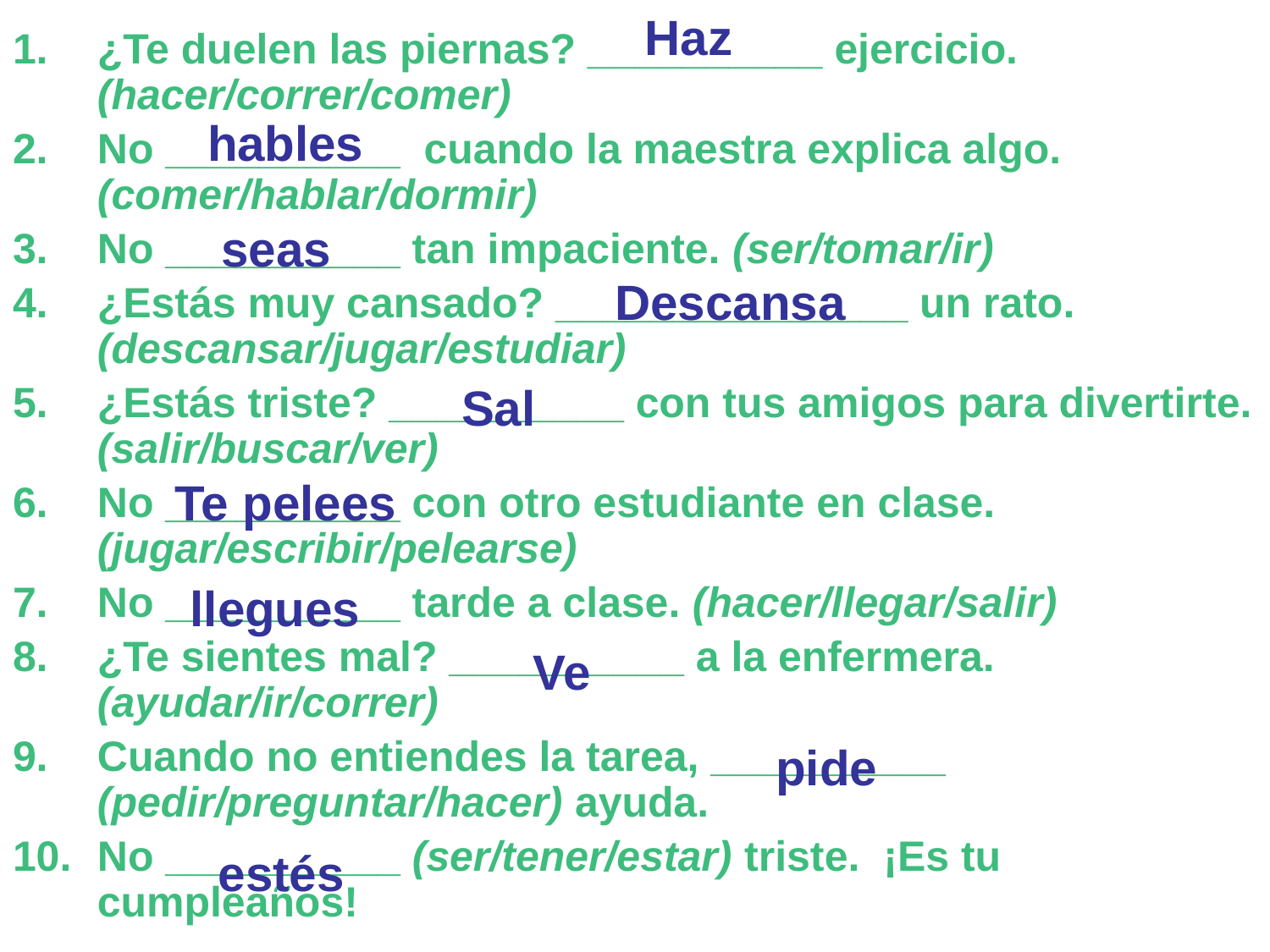

Haz
¿Te duelen las piernas? __________ ejercicio. (hacer/correr/comer)
No __________  cuando la maestra explica algo. (comer/hablar/dormir)
No __________ tan impaciente. (ser/tomar/ir)
¿Estás muy cansado? _______________ un rato. (descansar/jugar/estudiar)
¿Estás triste? __________ con tus amigos para divertirte. (salir/buscar/ver)
No __________ con otro estudiante en clase. (jugar/escribir/pelearse)
No __________ tarde a clase. (hacer/llegar/salir)
¿Te sientes mal? __________ a la enfermera. (ayudar/ir/correr)
Cuando no entiendes la tarea, __________ (pedir/preguntar/hacer) ayuda.
No __________ (ser/tener/estar) triste.  ¡Es tu cumpleaños!

hables
seas
Descansa
Sal
Te pelees
llegues
Ve
pide
estés